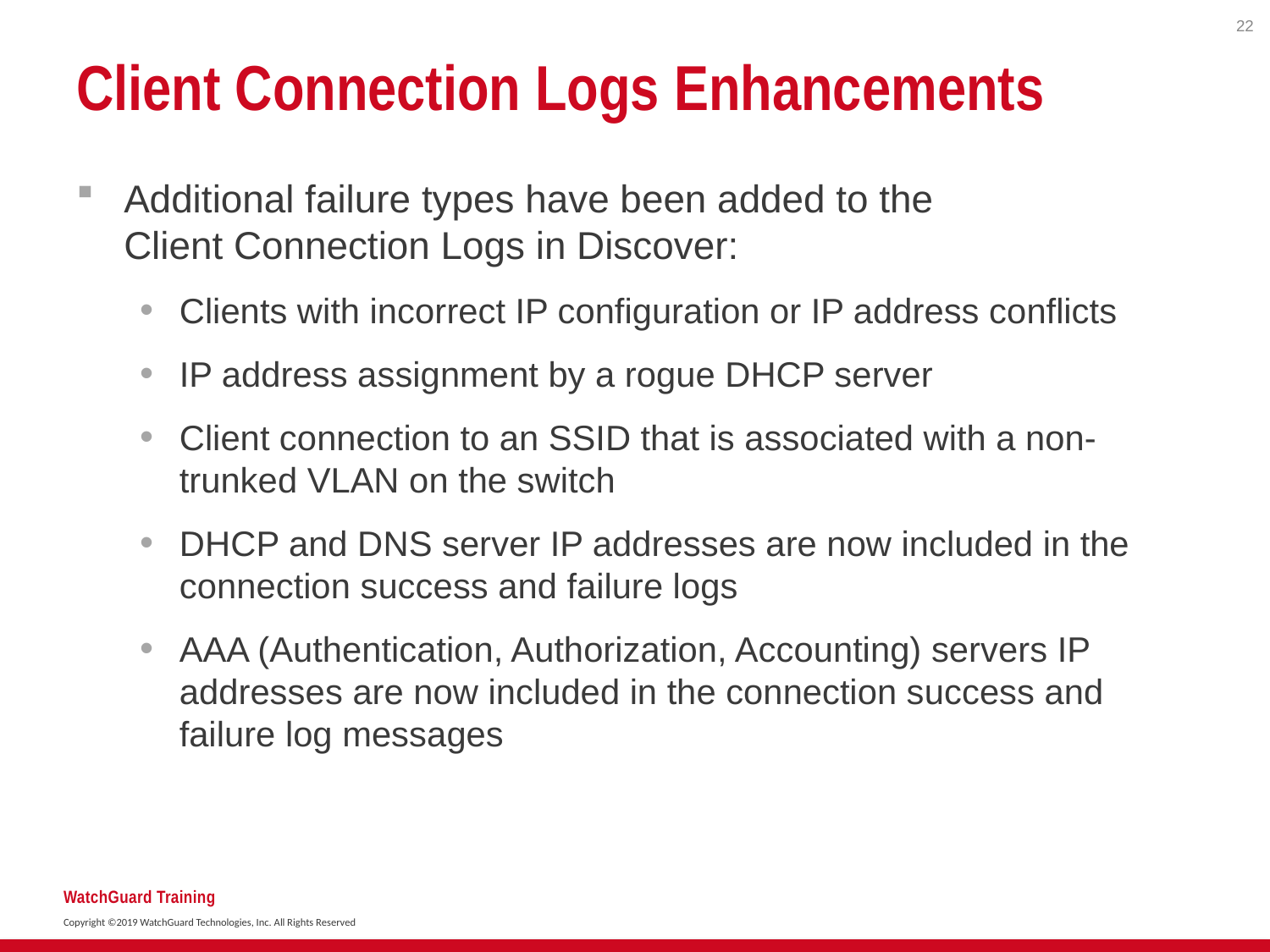

22
# Client Connection Logs Enhancements
Additional failure types have been added to the
Client Connection Logs in Discover:
Clients with incorrect IP configuration or IP address conflicts
IP address assignment by a rogue DHCP server
Client connection to an SSID that is associated with a non-trunked VLAN on the switch
DHCP and DNS server IP addresses are now included in the connection success and failure logs
AAA (Authentication, Authorization, Accounting) servers IP addresses are now included in the connection success and failure log messages